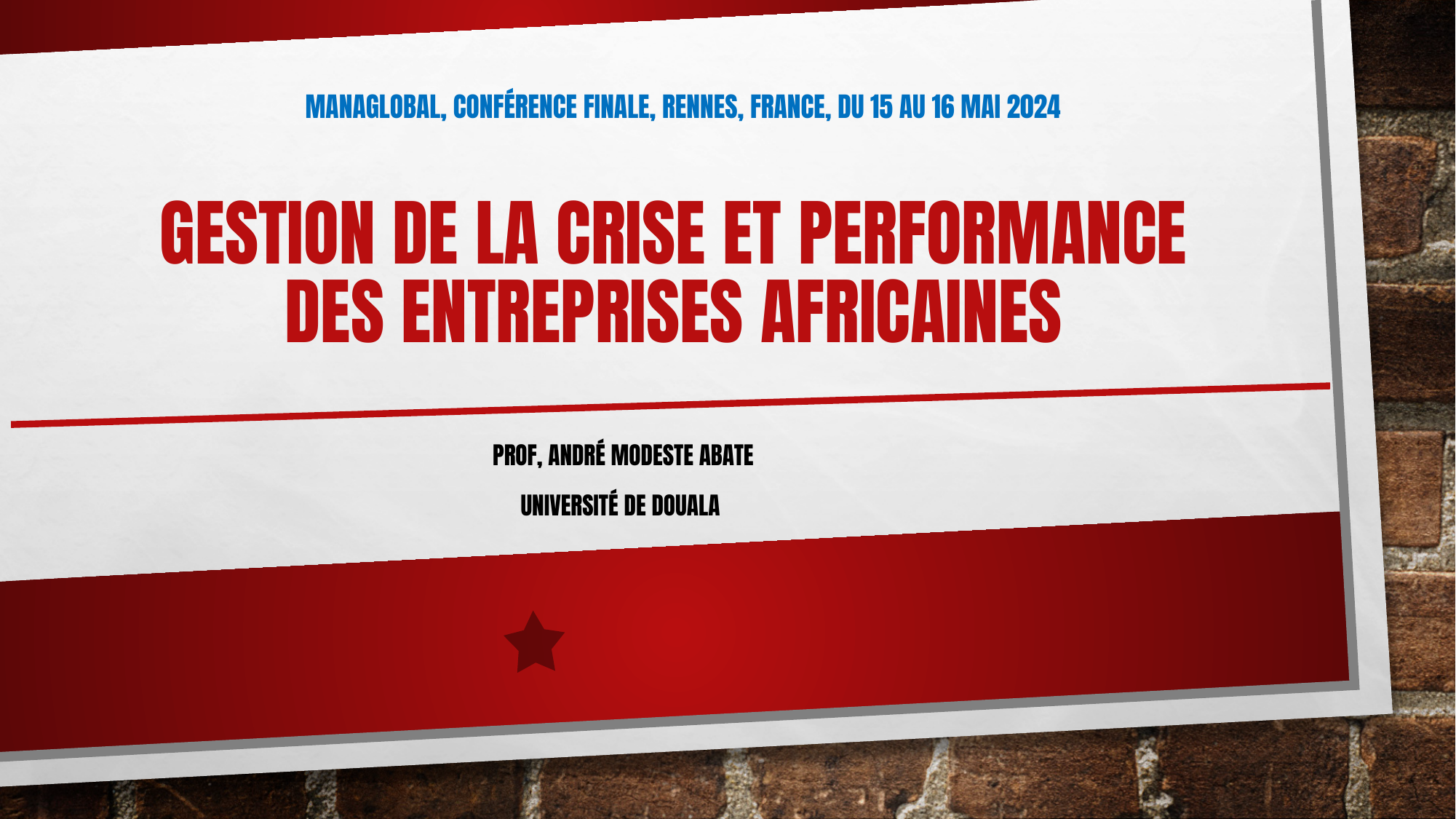

Managlobal, conférence finale, rennes, France, du 15 au 16 mai 2024
# Gestion de la crise et performance des entreprises africaines
PROF, André Modeste ABATE
Université de douala